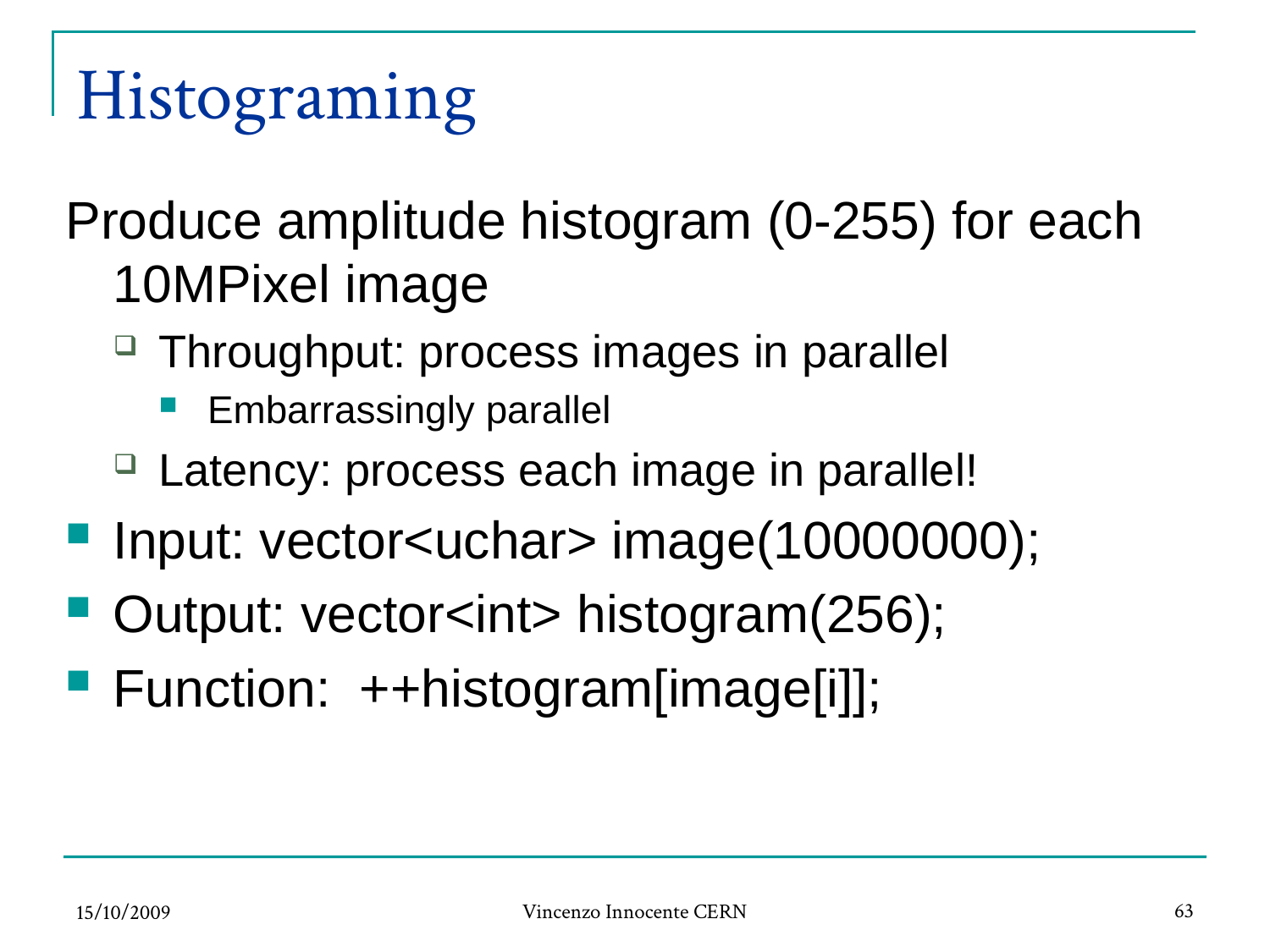

# Histograming
Produce amplitude histogram (0-255) for each 10MPixel image
Throughput: process images in parallel
Embarrassingly parallel
Latency: process each image in parallel!
Input: vector<uchar> image(10000000);
Output: vector<int> histogram(256);
Function:  ++histogram[image[i]];
15/10/2009
63
Vincenzo Innocente CERN